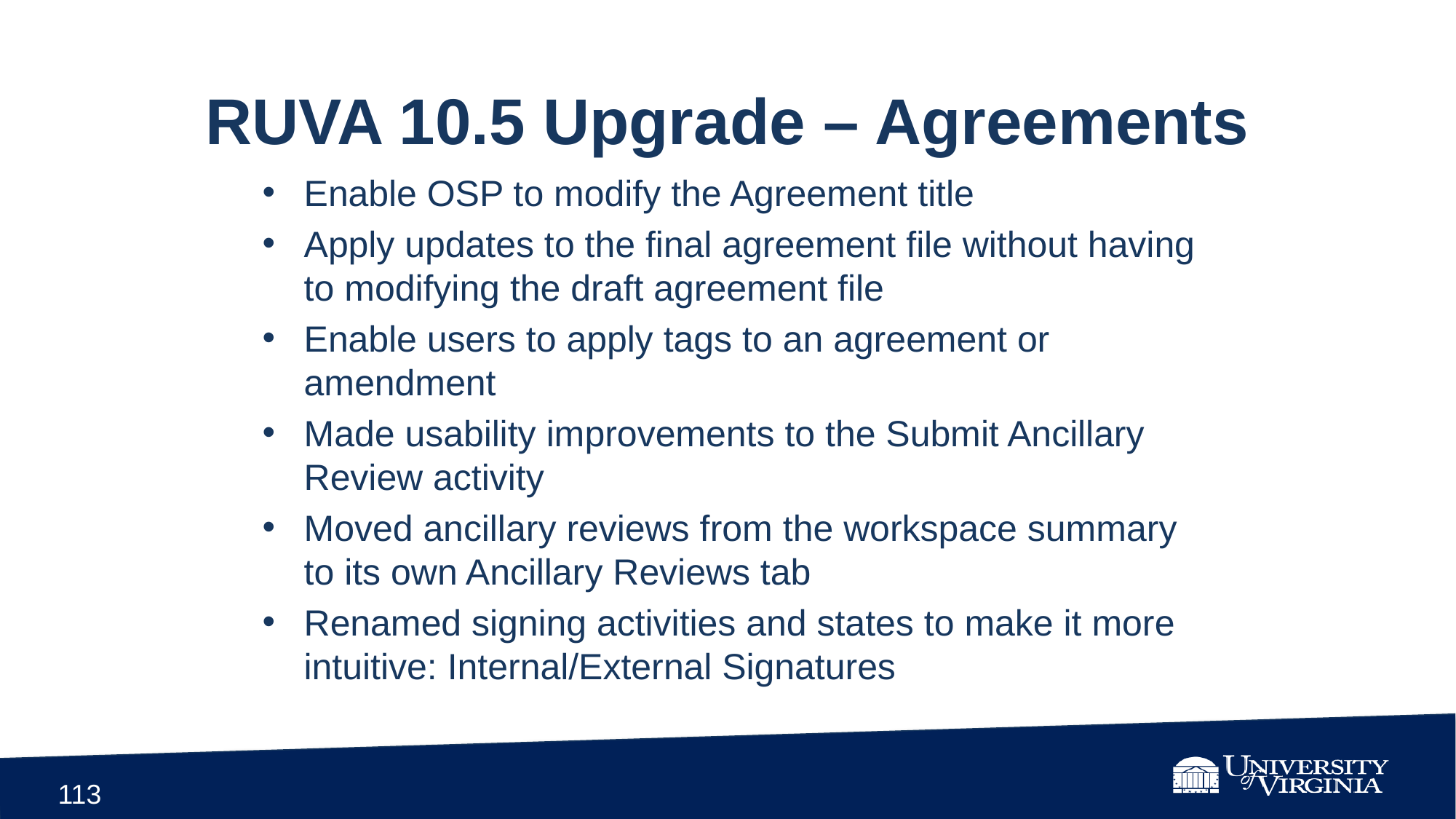

RUVA 10.5 Upgrade – Agreements
Enable OSP to modify the Agreement title
Apply updates to the final agreement file without having to modifying the draft agreement file
Enable users to apply tags to an agreement or amendment
Made usability improvements to the Submit Ancillary Review activity
Moved ancillary reviews from the workspace summary to its own Ancillary Reviews tab
Renamed signing activities and states to make it more intuitive: Internal/External Signatures
113